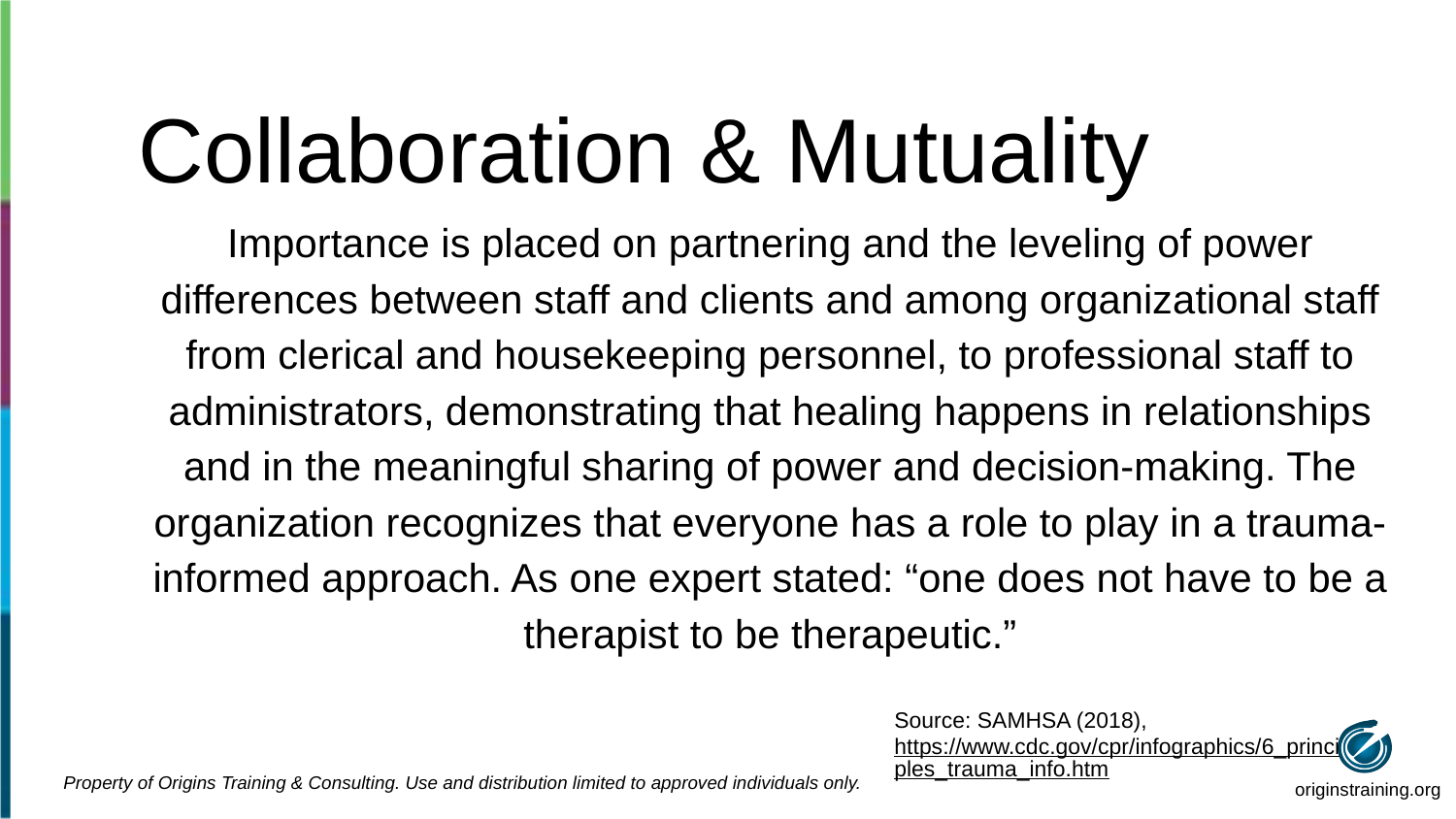

# Collaboration & Mutuality
Importance is placed on partnering and the leveling of power differences between staff and clients and among organizational staff from clerical and housekeeping personnel, to professional staff to administrators, demonstrating that healing happens in relationships and in the meaningful sharing of power and decision-making. The organization recognizes that everyone has a role to play in a trauma-informed approach. As one expert stated: “one does not have to be a therapist to be therapeutic.”
Source: SAMHSA (2018), https://www.cdc.gov/cpr/infographics/6_principles_trauma_info.htm